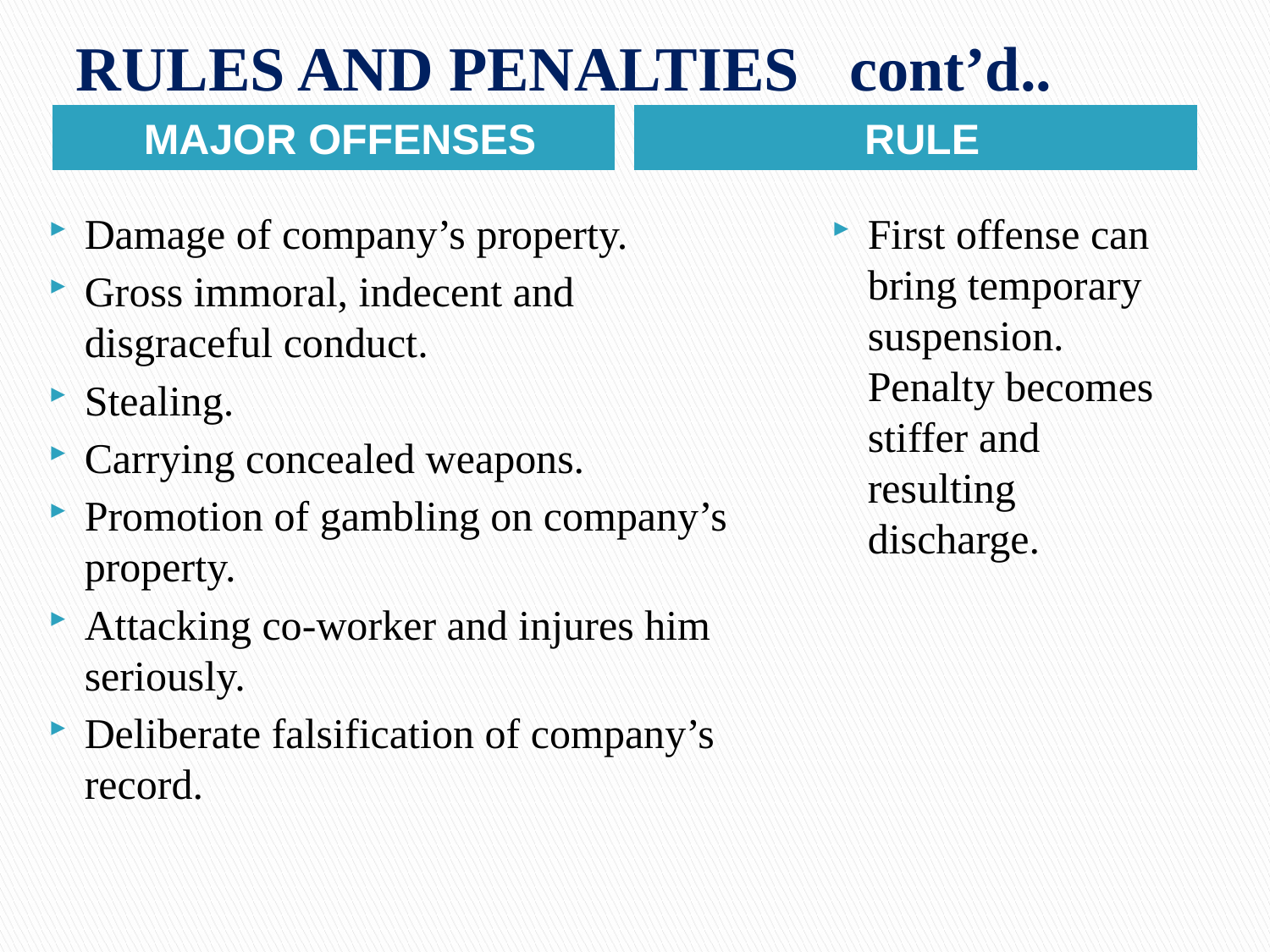

# RULES AND PENALTIES 	cont’d..
MAJOR OFFENSES
RULE
Damage of company’s property.
Gross immoral, indecent and disgraceful conduct.
Stealing.
Carrying concealed weapons.
Promotion of gambling on company’s property.
Attacking co-worker and injures him seriously.
Deliberate falsification of company’s record.
First offense can bring temporary suspension. Penalty becomes stiffer and resulting discharge.